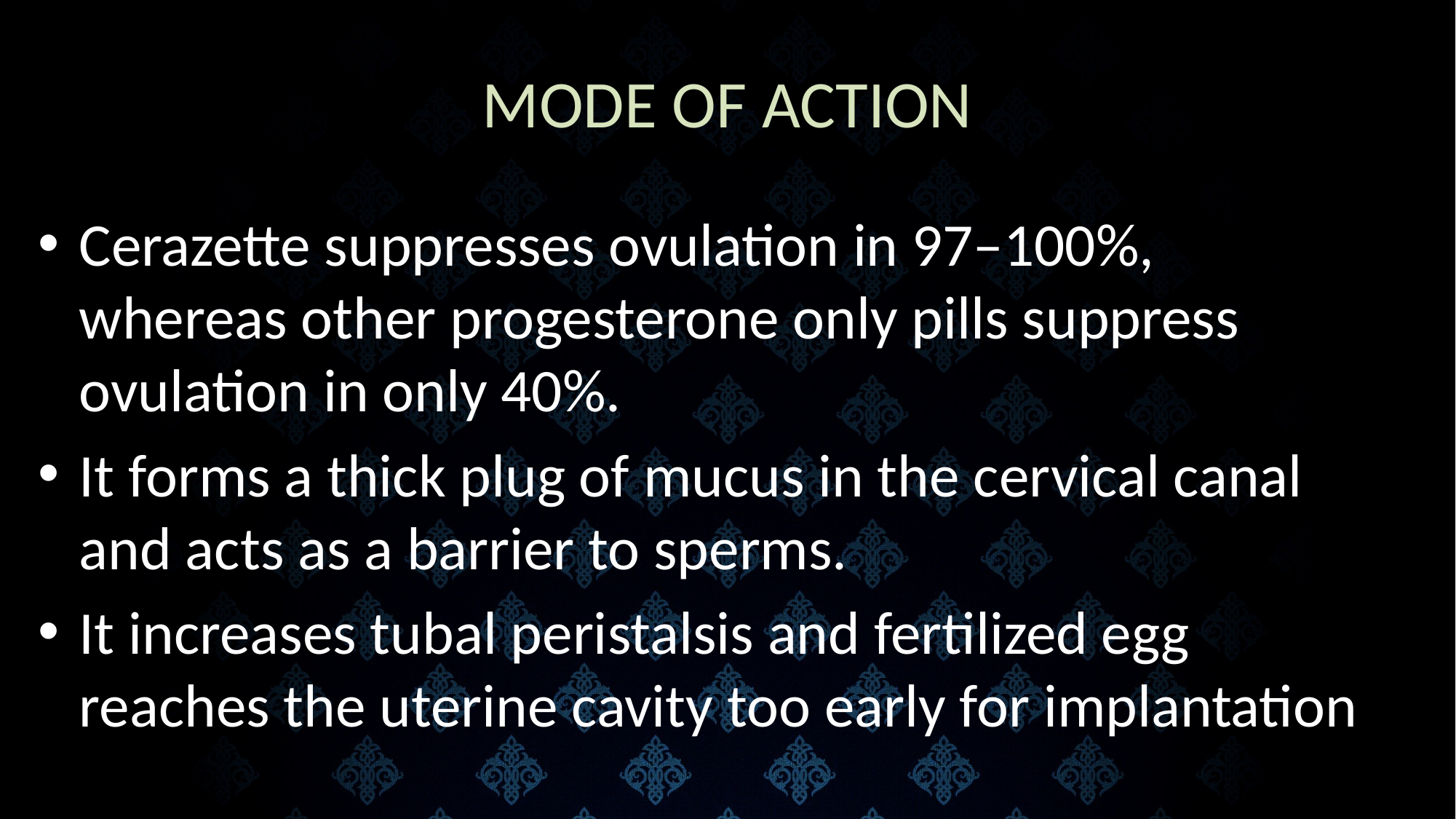

# MODE OF ACTION
Cerazette suppresses ovulation in 97–100%, whereas other progesterone only pills suppress ovulation in only 40%.
It forms a thick plug of mucus in the cervical canal and acts as a barrier to sperms.
It increases tubal peristalsis and fertilized egg reaches the uterine cavity too early for implantation